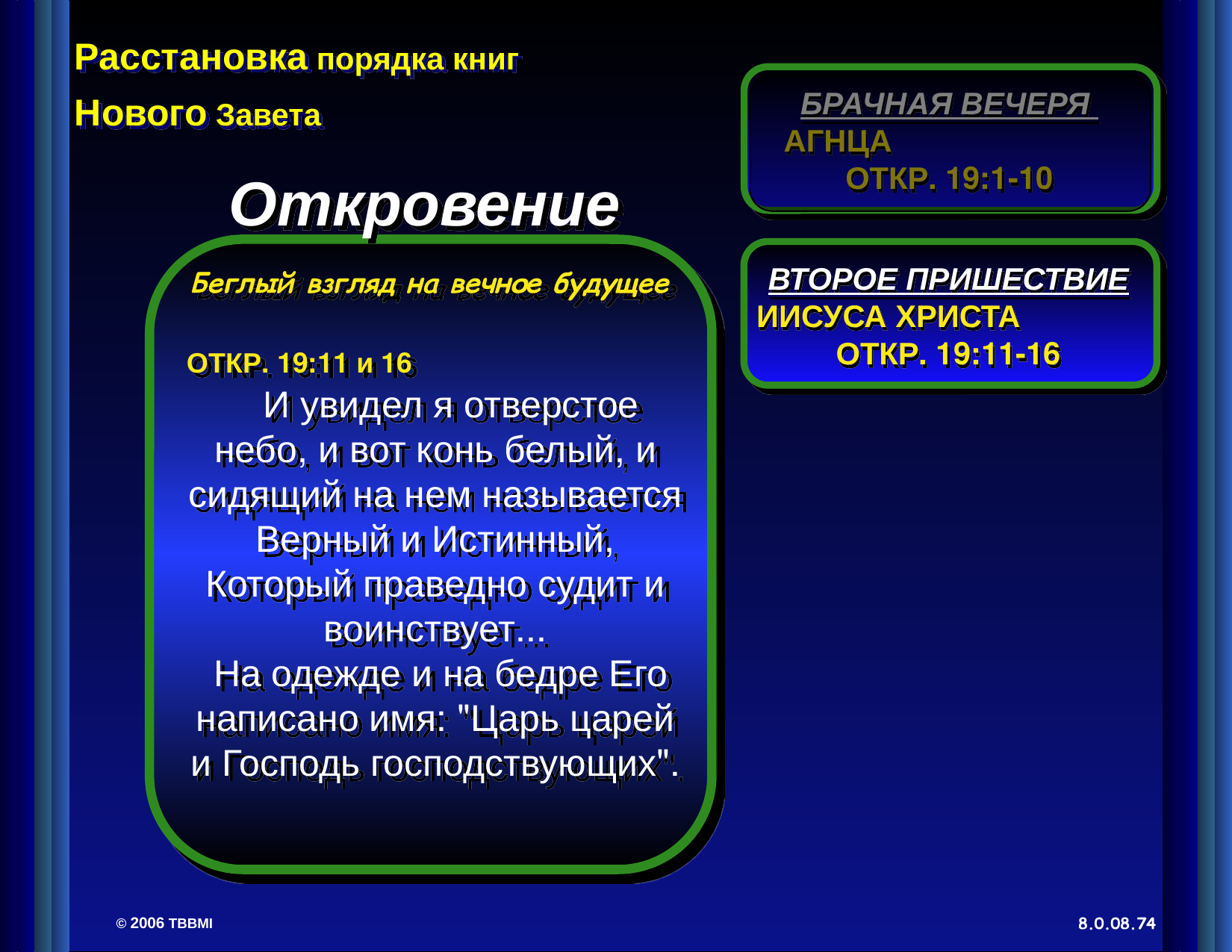

БРАЧНАЯ ВЕЧЕРЯ  АГНЦА                           ОТКР. 19:1-10
Откровение

ВТОРОЕ ПРИШЕСТВИЕ ИИСУСА ХРИСТА               ОТКР. 19:11-16
Беглый взгляд на вечное будущее

ОТКР. 19:11 и 16                              И увидел я отверстое небо, и вот конь белый, и сидящий на нем называется Верный и Истинный, Который праведно судит и воинствует...
 На одежде и на бедре Его написано имя: "Царь царей и Господь господствующих".

74